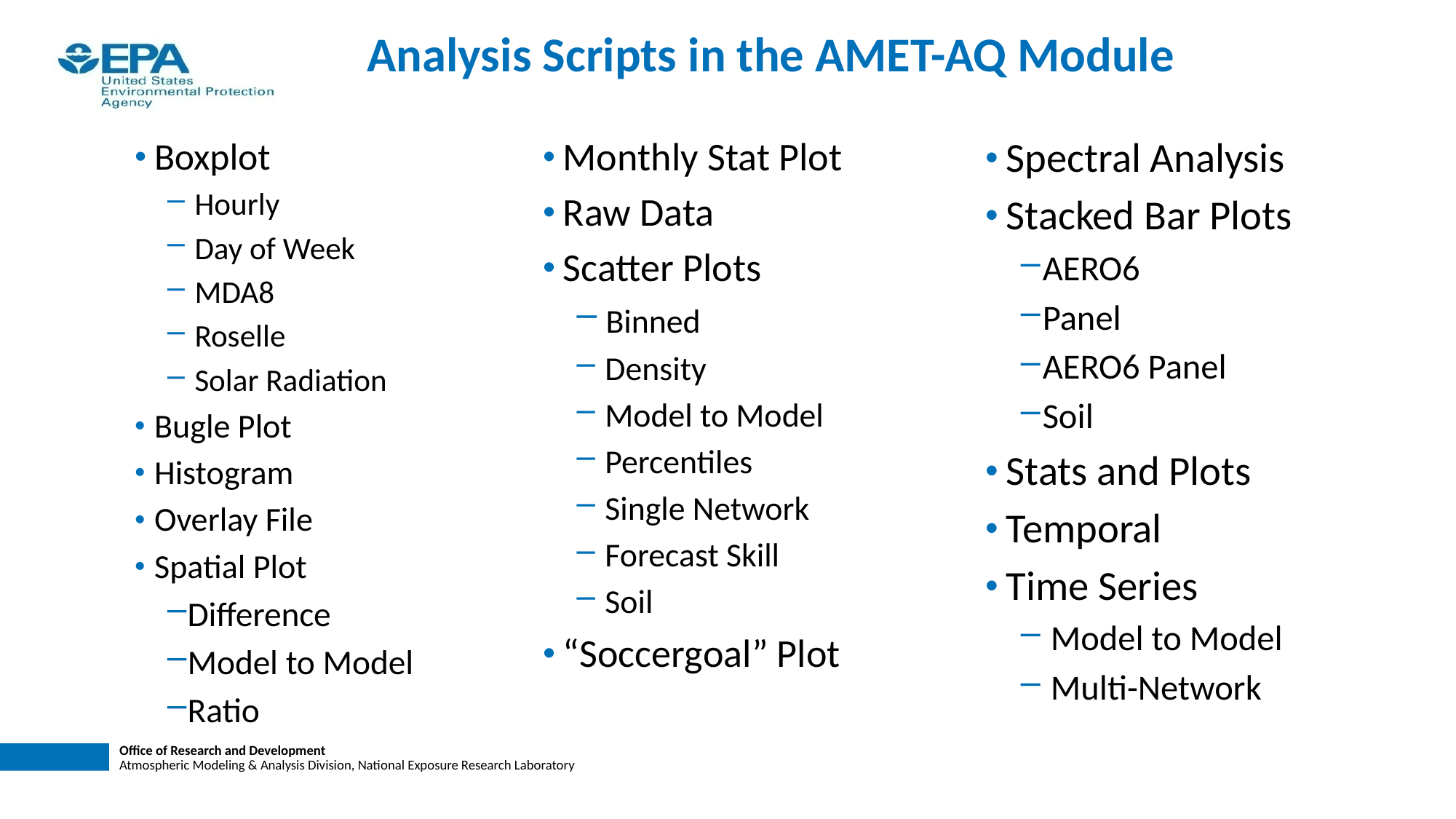

# Analysis Scripts in the AMET-AQ Module
Spectral Analysis
Stacked Bar Plots
AERO6
Panel
AERO6 Panel
Soil
Stats and Plots
Temporal
Time Series
 Model to Model
 Multi-Network
Monthly Stat Plot
Raw Data
Scatter Plots
 Binned
 Density
 Model to Model
 Percentiles
 Single Network
 Forecast Skill
 Soil
“Soccergoal” Plot
Boxplot
 Hourly
 Day of Week
 MDA8
 Roselle
 Solar Radiation
Bugle Plot
Histogram
Overlay File
Spatial Plot
Difference
Model to Model
Ratio